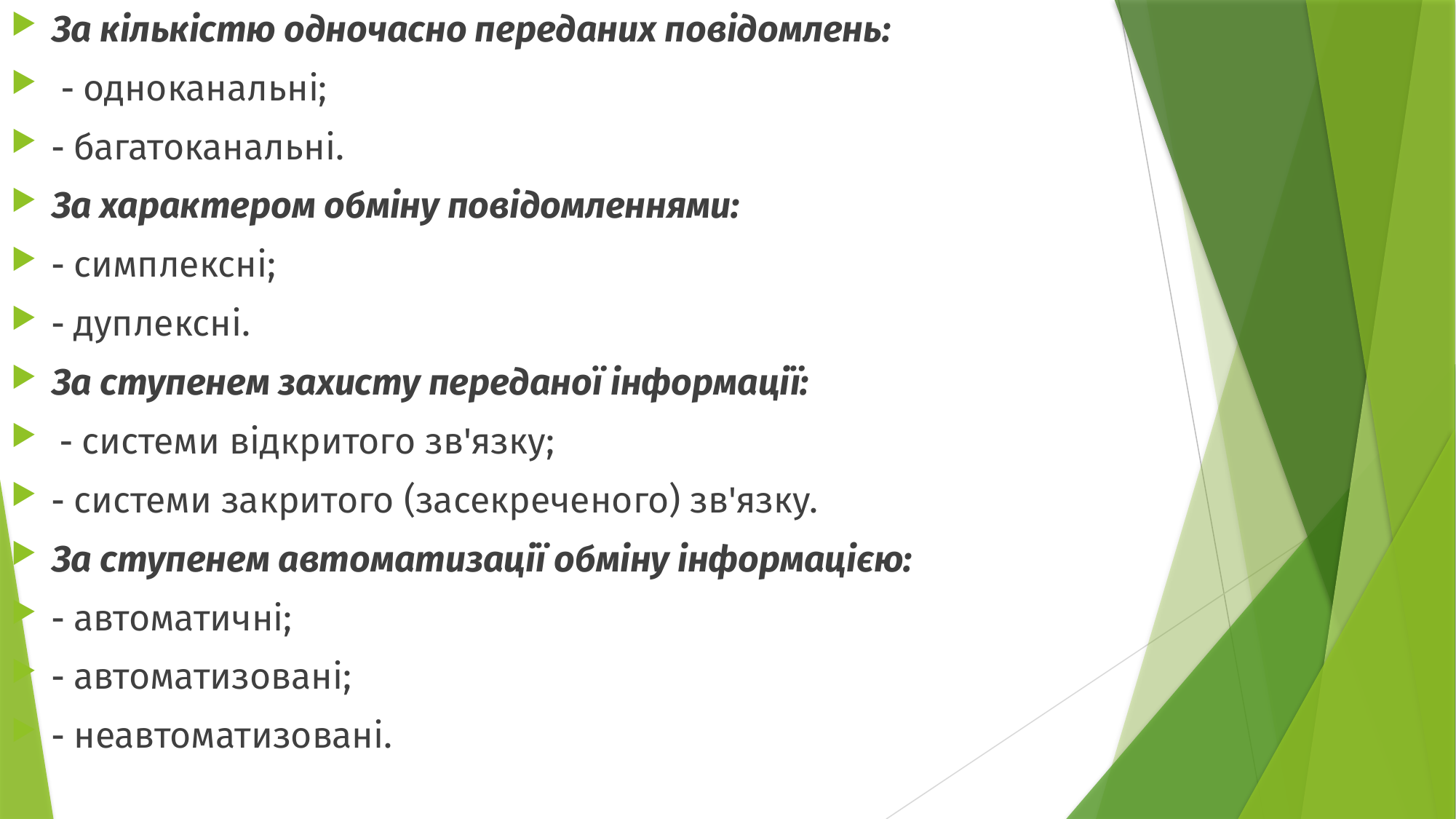

За кількістю одночасно переданих повідомлень:
 − одноканальні;
− багатоканальні.
За характером обміну повідомленнями:
− симплексні;
− дуплексні.
За ступенем захисту переданої інформації:
 − системи відкритого зв'язку;
− системи закритого (засекреченого) зв'язку.
За ступенем автоматизації обміну інформацією:
− автоматичні;
− автоматизовані;
− неавтоматизовані.